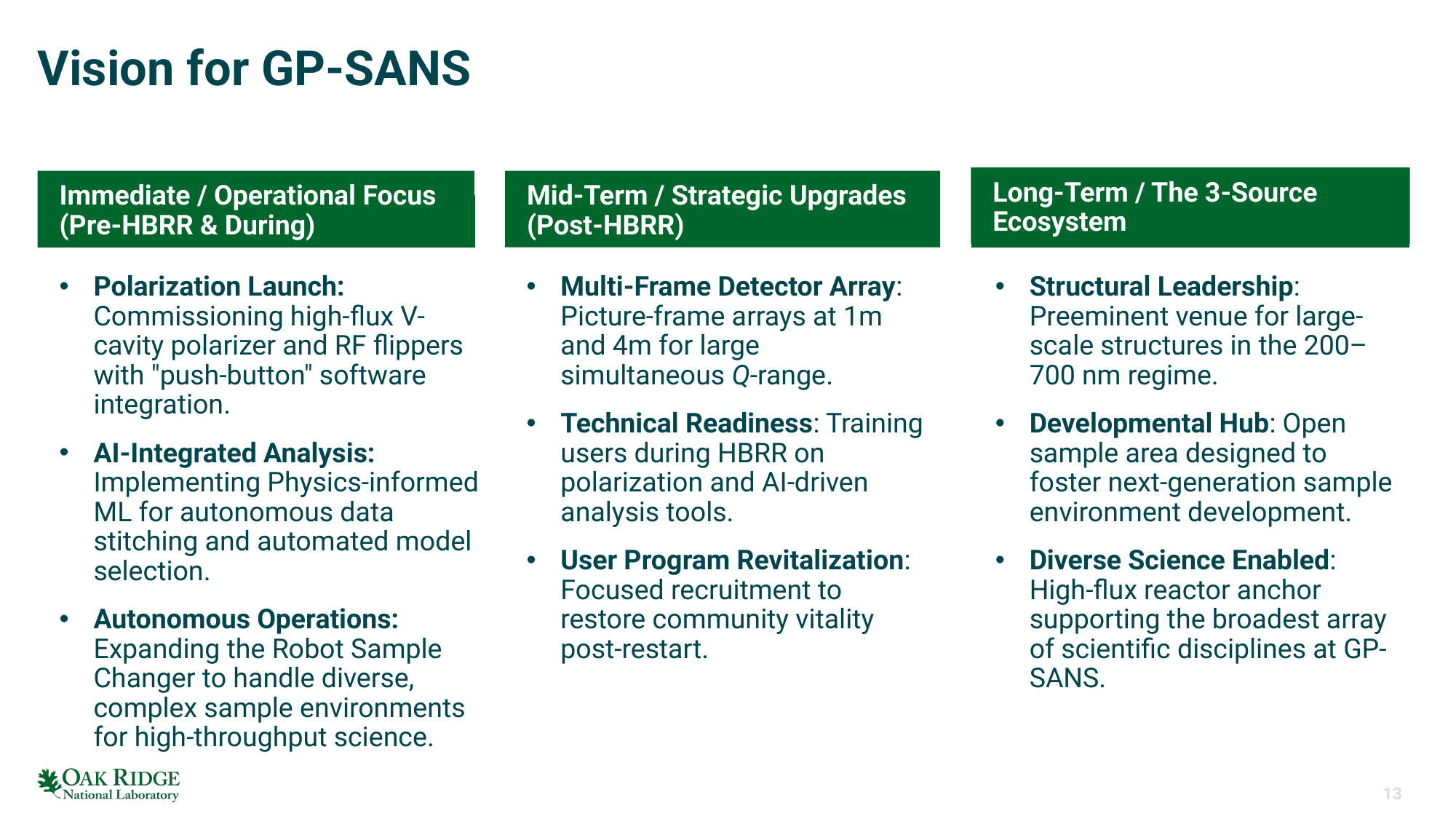

# Vision for GP-SANS
Long-Term / The 3-Source Ecosystem
Immediate / Operational Focus (Pre-HBRR & During)
Mid-Term / Strategic Upgrades (Post-HBRR)
Polarization Launch: Commissioning high-flux V-cavity polarizer and RF flippers with "push-button" software integration.
AI-Integrated Analysis: Implementing Physics-informed ML for autonomous data stitching and automated model selection.
Autonomous Operations: Expanding the Robot Sample Changer to handle diverse, complex sample environments for high-throughput science.
Multi-Frame Detector Array: Picture-frame arrays at 1m and 4m for large simultaneous Q-range.
Technical Readiness: Training users during HBRR on polarization and AI-driven analysis tools.
User Program Revitalization: Focused recruitment to restore community vitality post-restart.
Structural Leadership: Preeminent venue for large-scale structures in the 200–700 nm regime.
Developmental Hub: Open sample area designed to foster next-generation sample environment development.
Diverse Science Enabled: High-flux reactor anchor supporting the broadest array of scientific disciplines at GP-SANS.